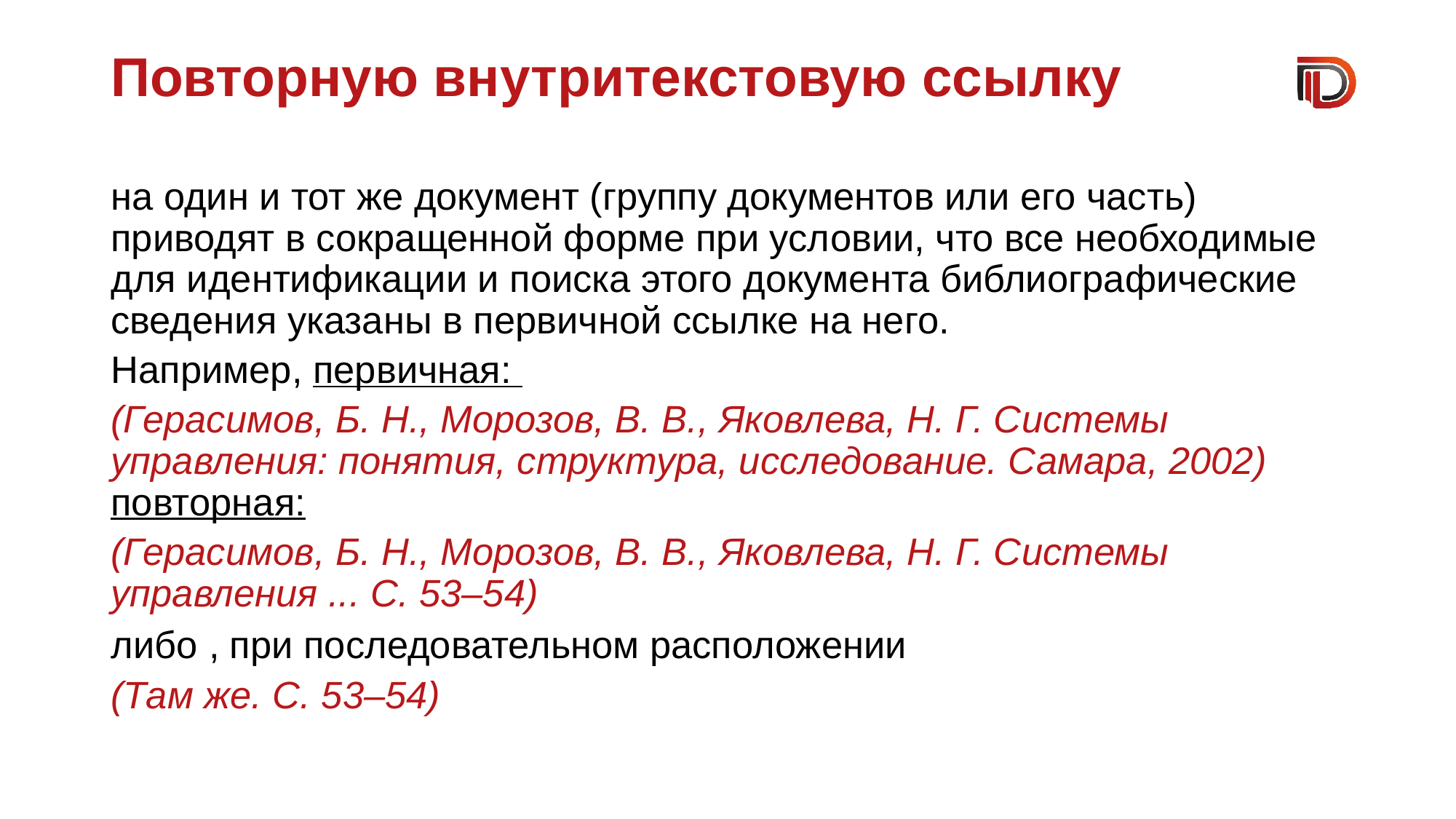

# Повторную внутритекстовую ссылку
на один и тот же документ (группу документов или его часть) приводят в сокращенной форме при условии, что все необходимые для идентификации и поиска этого документа библиографические сведения указаны в первичной ссылке на него.
Например, первичная:
(Герасимов, Б. Н., Морозов, В. В., Яковлева, Н. Г. Системы управления: понятия, структура, исследование. Самара, 2002)
повторная:
(Герасимов, Б. Н., Морозов, В. В., Яковлева, Н. Г. Системы управления ... С. 53–54)
либо , при последовательном расположении
(Там же. С. 53–54)